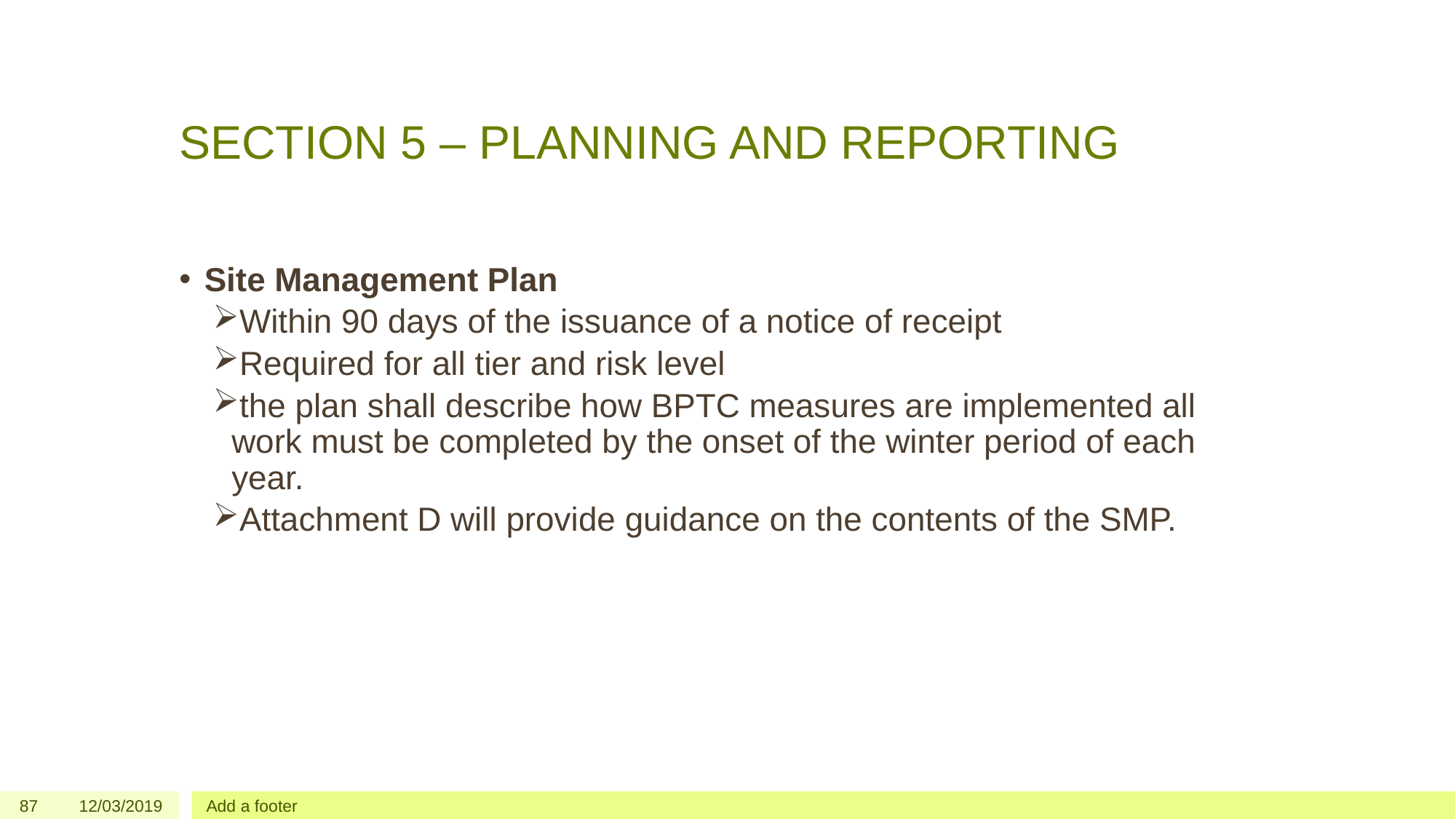

# SECTION 5 – PLANNING AND REPORTING
Site Management Plan
Within 90 days of the issuance of a notice of receipt
Required for all tier and risk level
the plan shall describe how BPTC measures are implemented all work must be completed by the onset of the winter period of each year.
Attachment D will provide guidance on the contents of the SMP.

87
12/03/2019
Add a footer